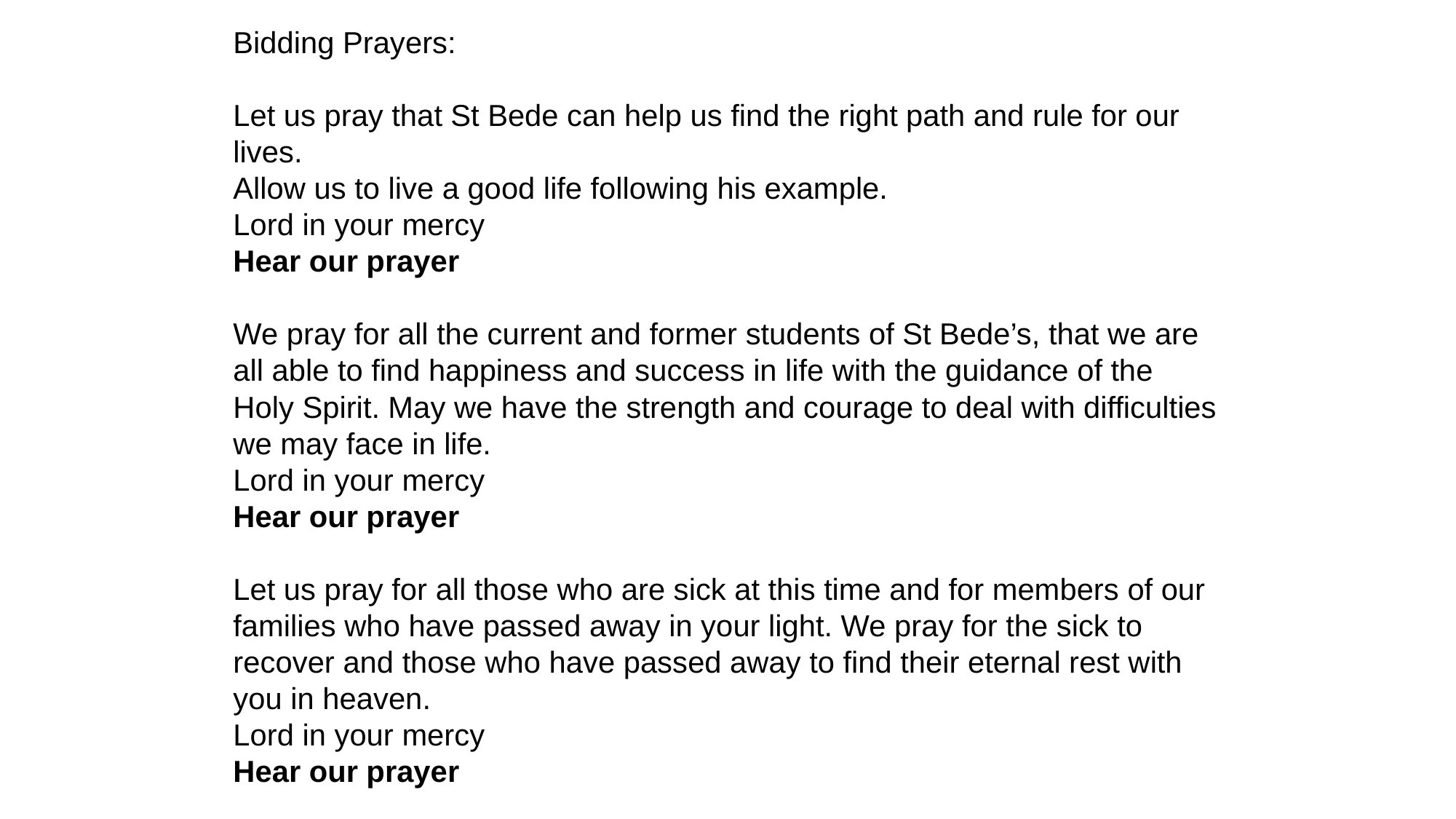

Bidding Prayers:

Let us pray that St Bede can help us find the right path and rule for our lives.
Allow us to live a good life following his example.
Lord in your mercy
Hear our prayer

We pray for all the current and former students of St Bede’s, that we are all able to find happiness and success in life with the guidance of the Holy Spirit. May we have the strength and courage to deal with difficulties we may face in life.
Lord in your mercy
Hear our prayer

Let us pray for all those who are sick at this time and for members of our families who have passed away in your light. We pray for the sick to recover and those who have passed away to find their eternal rest with you in heaven.
Lord in your mercy
Hear our prayer